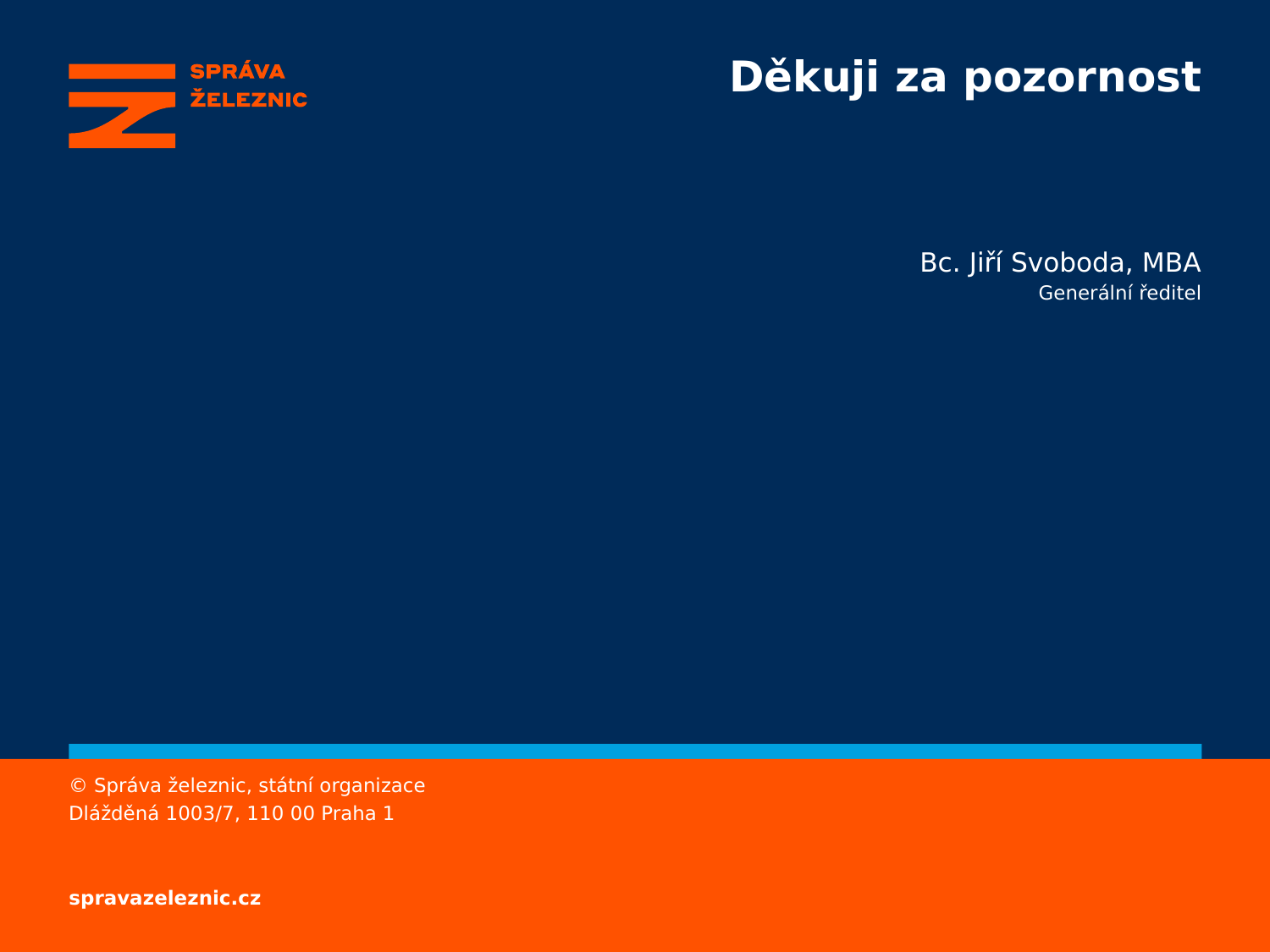

# Děkuji za pozornost

Bc. Jiří Svoboda, MBA
Generální ředitel

© Správa železnic, státní organizace
Dlážděná 1003/7, 110 00 Praha 1
spravazeleznic.cz